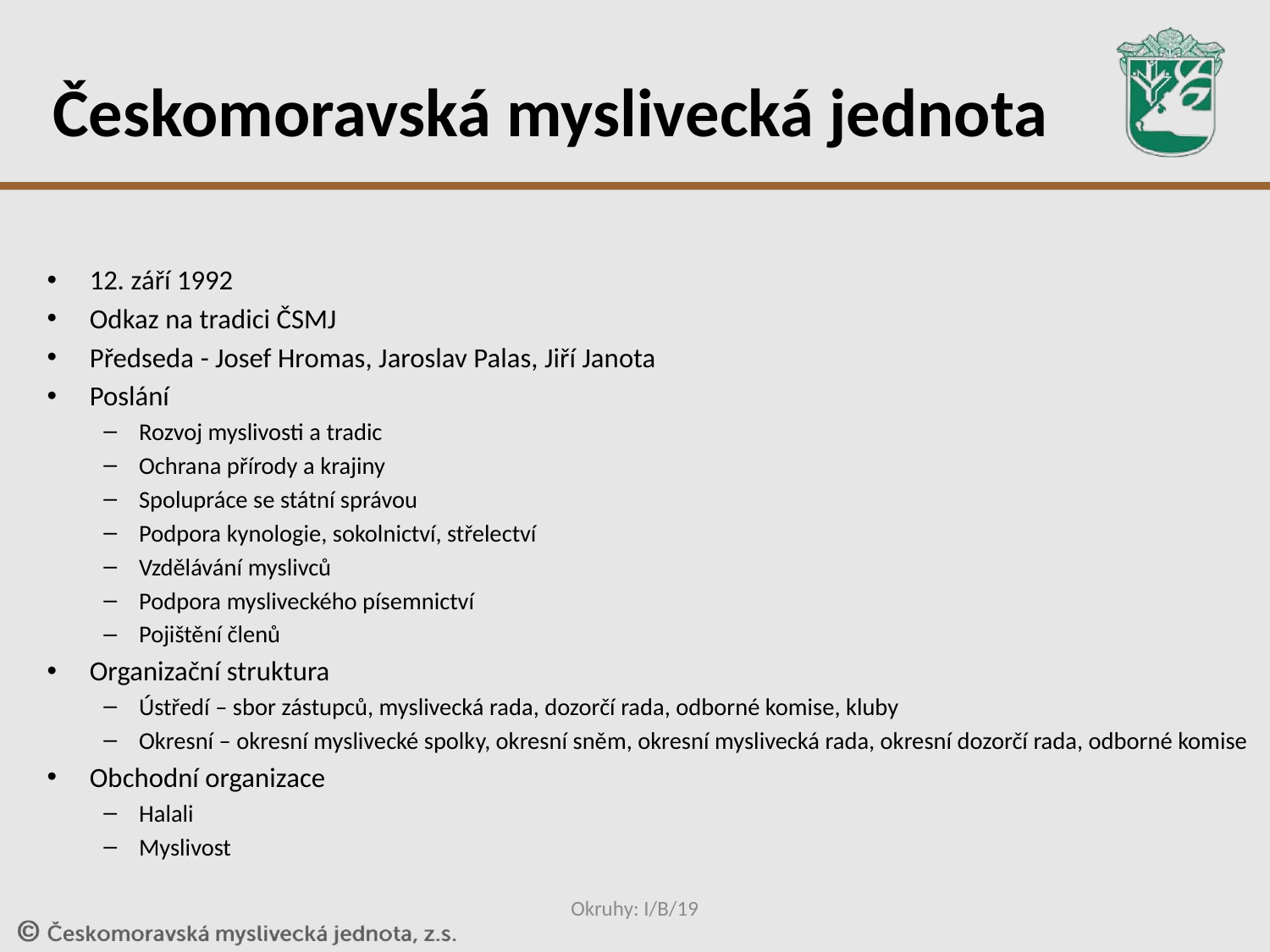

# Českomoravská myslivecká jednota
12. září 1992
Odkaz na tradici ČSMJ
Předseda - Josef Hromas, Jaroslav Palas, Jiří Janota
Poslání
Rozvoj myslivosti a tradic
Ochrana přírody a krajiny
Spolupráce se státní správou
Podpora kynologie, sokolnictví, střelectví
Vzdělávání myslivců
Podpora mysliveckého písemnictví
Pojištění členů
Organizační struktura
Ústředí – sbor zástupců, myslivecká rada, dozorčí rada, odborné komise, kluby
Okresní – okresní myslivecké spolky, okresní sněm, okresní myslivecká rada, okresní dozorčí rada, odborné komise
Obchodní organizace
Halali
Myslivost
Okruhy: I/B/19